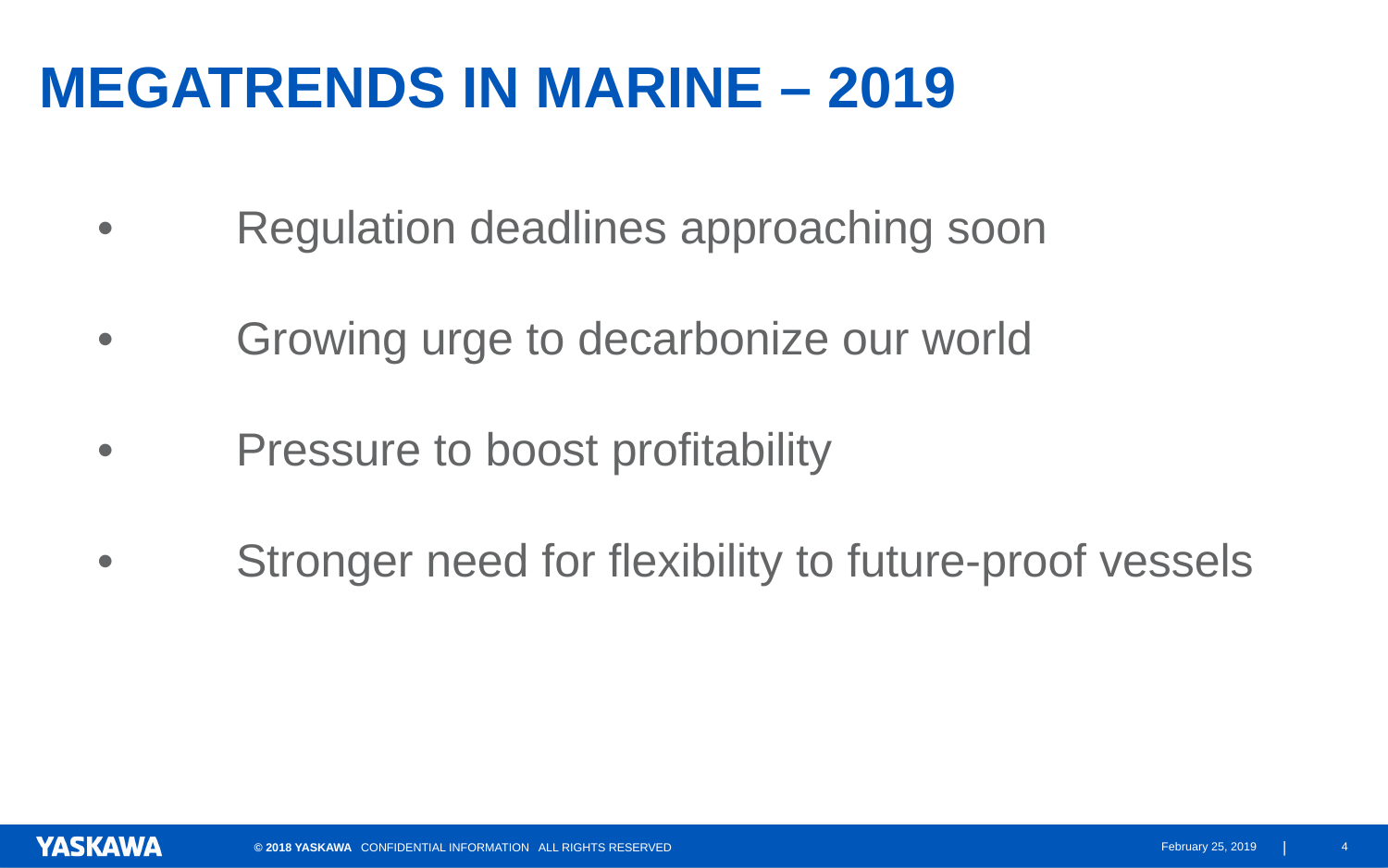

# MEGATRENDS IN MARINE – 2019
•	Regulation deadlines approaching soon
• 	Growing urge to decarbonize our world
•	Pressure to boost profitability
•	Stronger need for flexibility to future-proof vessels